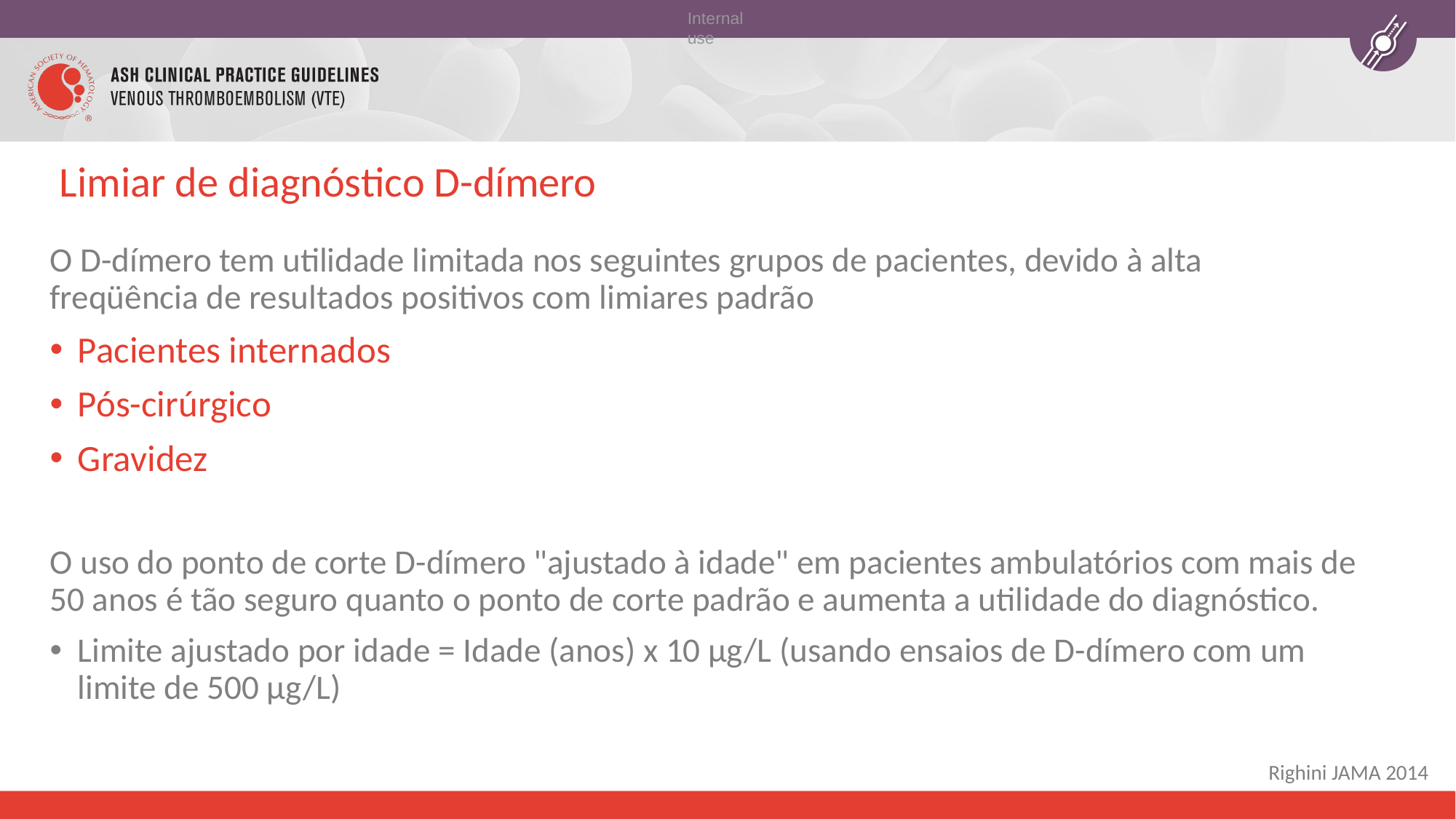

# Limiar de diagnóstico D-dímero
O D-dímero tem utilidade limitada nos seguintes grupos de pacientes, devido à alta freqüência de resultados positivos com limiares padrão
Pacientes internados
Pós-cirúrgico
Gravidez

O uso do ponto de corte D-dímero "ajustado à idade" em pacientes ambulatórios com mais de 50 anos é tão seguro quanto o ponto de corte padrão e aumenta a utilidade do diagnóstico.
Limite ajustado por idade = Idade (anos) x 10 µg/L (usando ensaios de D-dímero com um limite de 500 µg/L)
Righini JAMA 2014